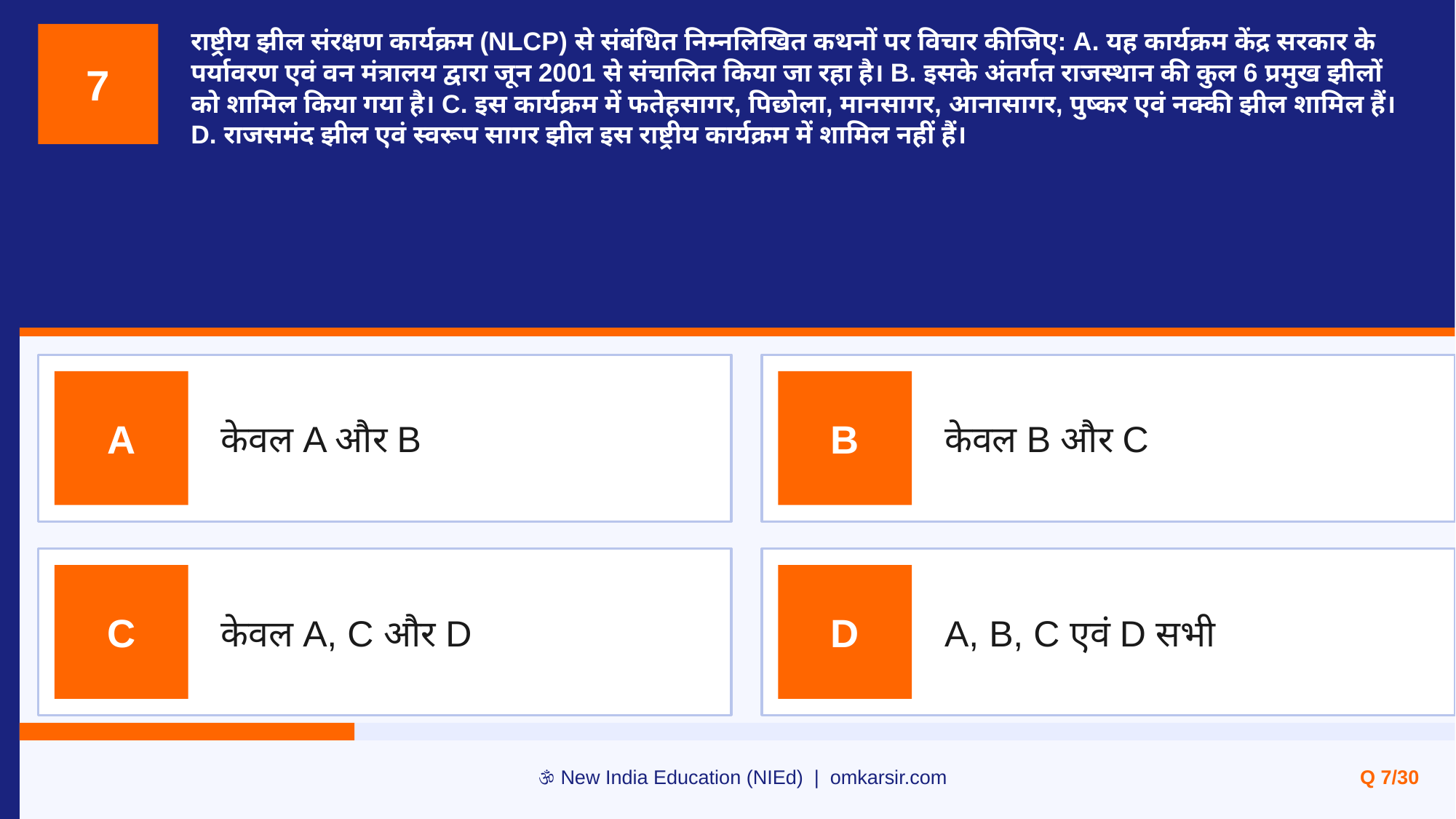

राष्ट्रीय झील संरक्षण कार्यक्रम (NLCP) से संबंधित निम्नलिखित कथनों पर विचार कीजिए: A. यह कार्यक्रम केंद्र सरकार के पर्यावरण एवं वन मंत्रालय द्वारा जून 2001 से संचालित किया जा रहा है। B. इसके अंतर्गत राजस्थान की कुल 6 प्रमुख झीलों को शामिल किया गया है। C. इस कार्यक्रम में फतेहसागर, पिछोला, मानसागर, आनासागर, पुष्कर एवं नक्की झील शामिल हैं। D. राजसमंद झील एवं स्वरूप सागर झील इस राष्ट्रीय कार्यक्रम में शामिल नहीं हैं।
7

केवल A और B
केवल B और C
A
B

केवल A, C और D
A, B, C एवं D सभी
C
D

🕉️ New India Education (NIEd)  |  omkarsir.com
Q 7/30